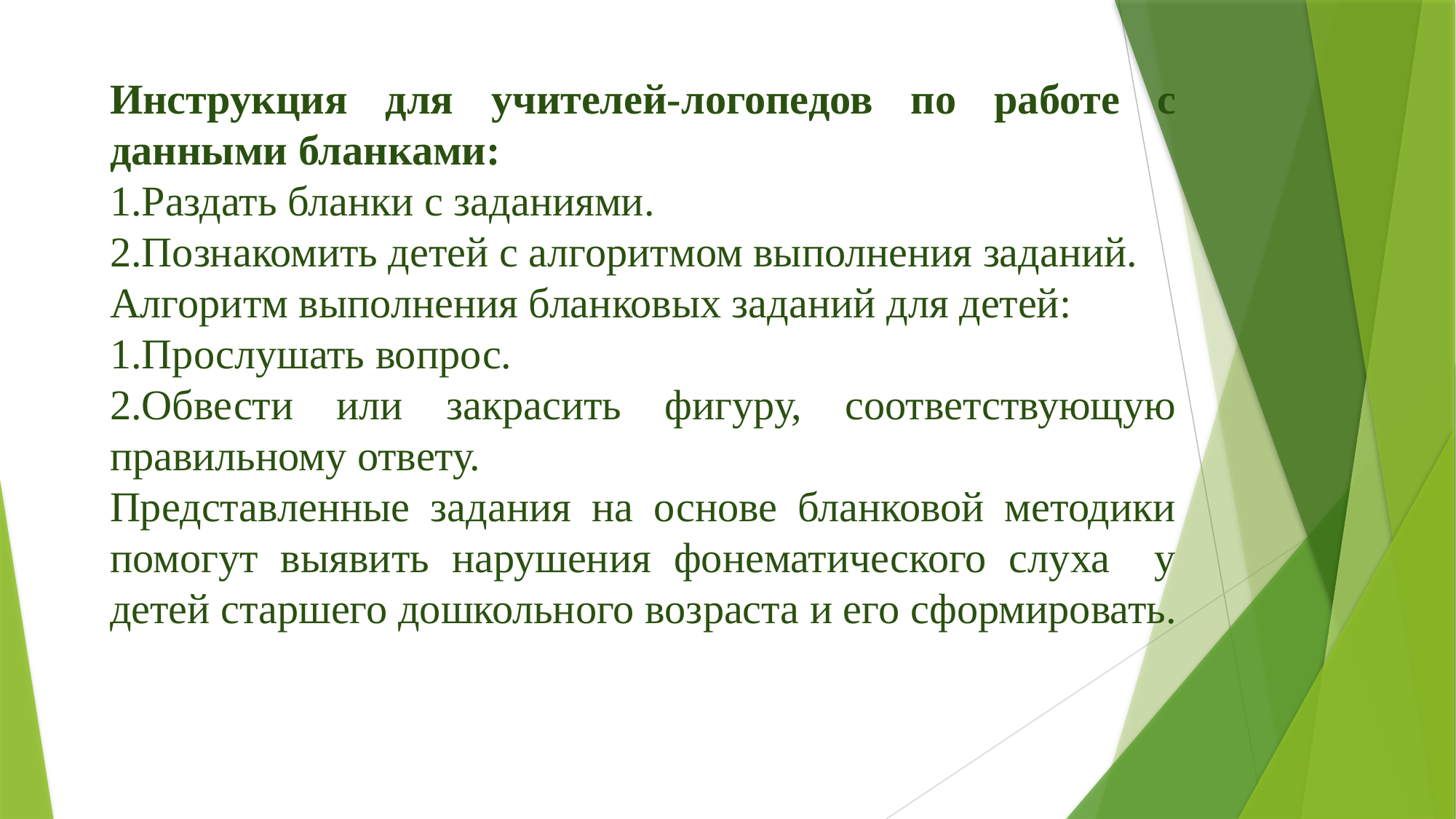

Инструкция для учителей-логопедов по работе с данными бланками:
1.Раздать бланки с заданиями.
2.Познакомить детей с алгоритмом выполнения заданий.
Алгоритм выполнения бланковых заданий для детей:
1.Прослушать вопрос.
2.Обвести или закрасить фигуру, соответствующую правильному ответу.
Представленные задания на основе бланковой методики помогут выявить нарушения фонематического слуха  у детей старшего дошкольного возраста и его сформировать.